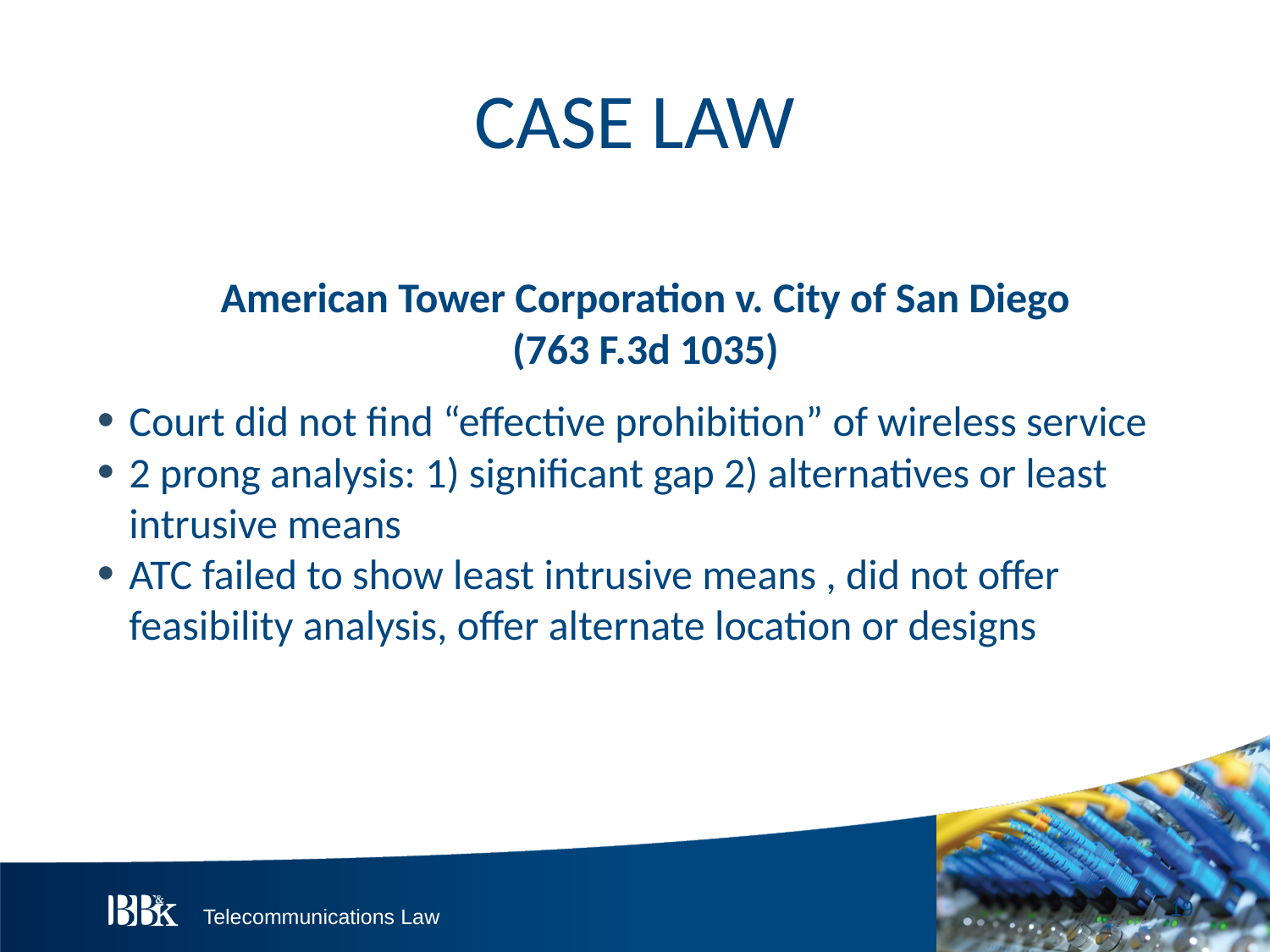

# CASE LAW
American Tower Corporation v. City of San Diego
(763 F.3d 1035)
Court did not find “effective prohibition” of wireless service
2 prong analysis: 1) significant gap 2) alternatives or least intrusive means
ATC failed to show least intrusive means , did not offer feasibility analysis, offer alternate location or designs

19